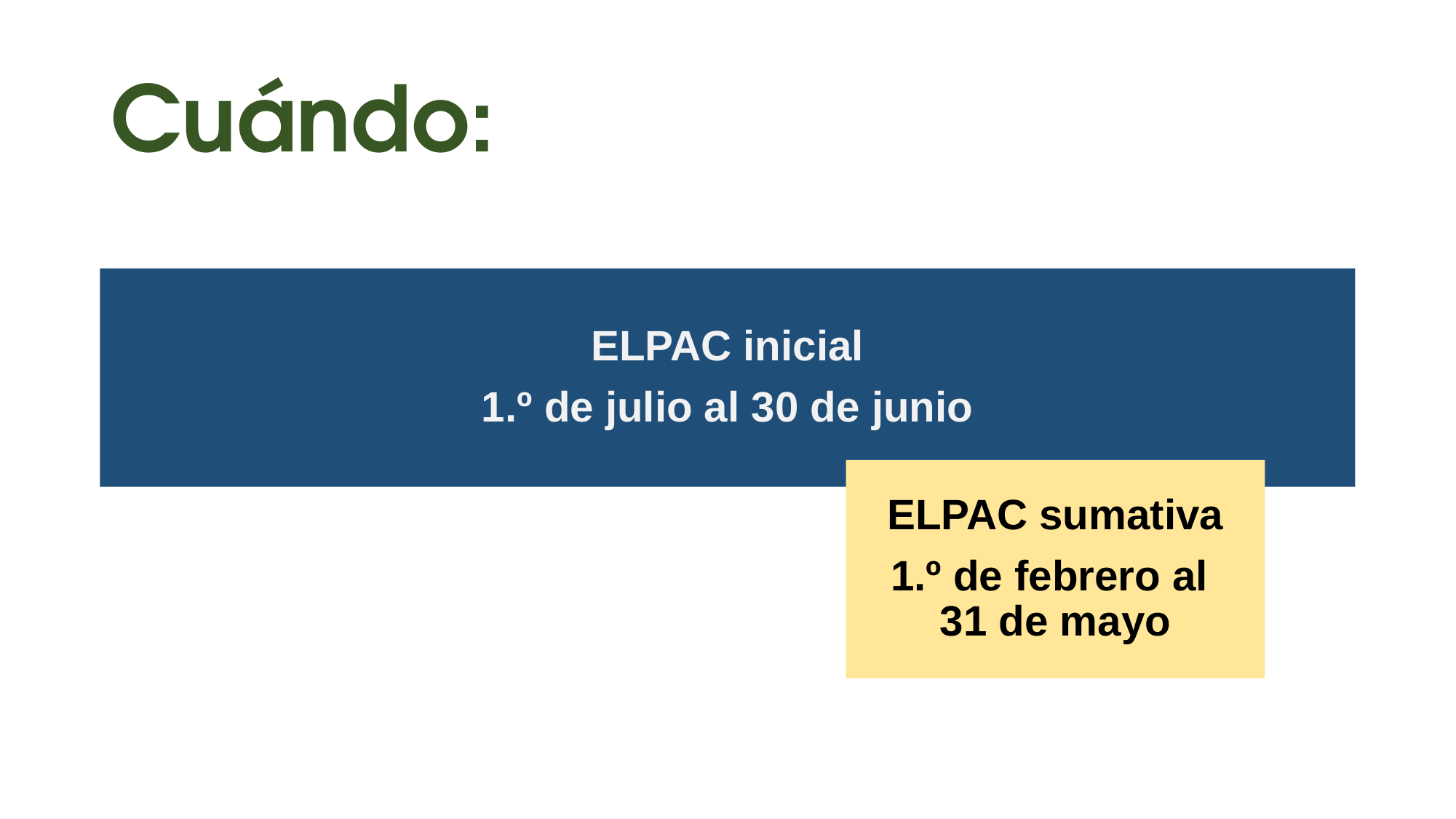

# Cuándo:
ELPAC inicial
1.º de julio al 30 de junio
ELPAC sumativa
1.º de febrero al
31 de mayo